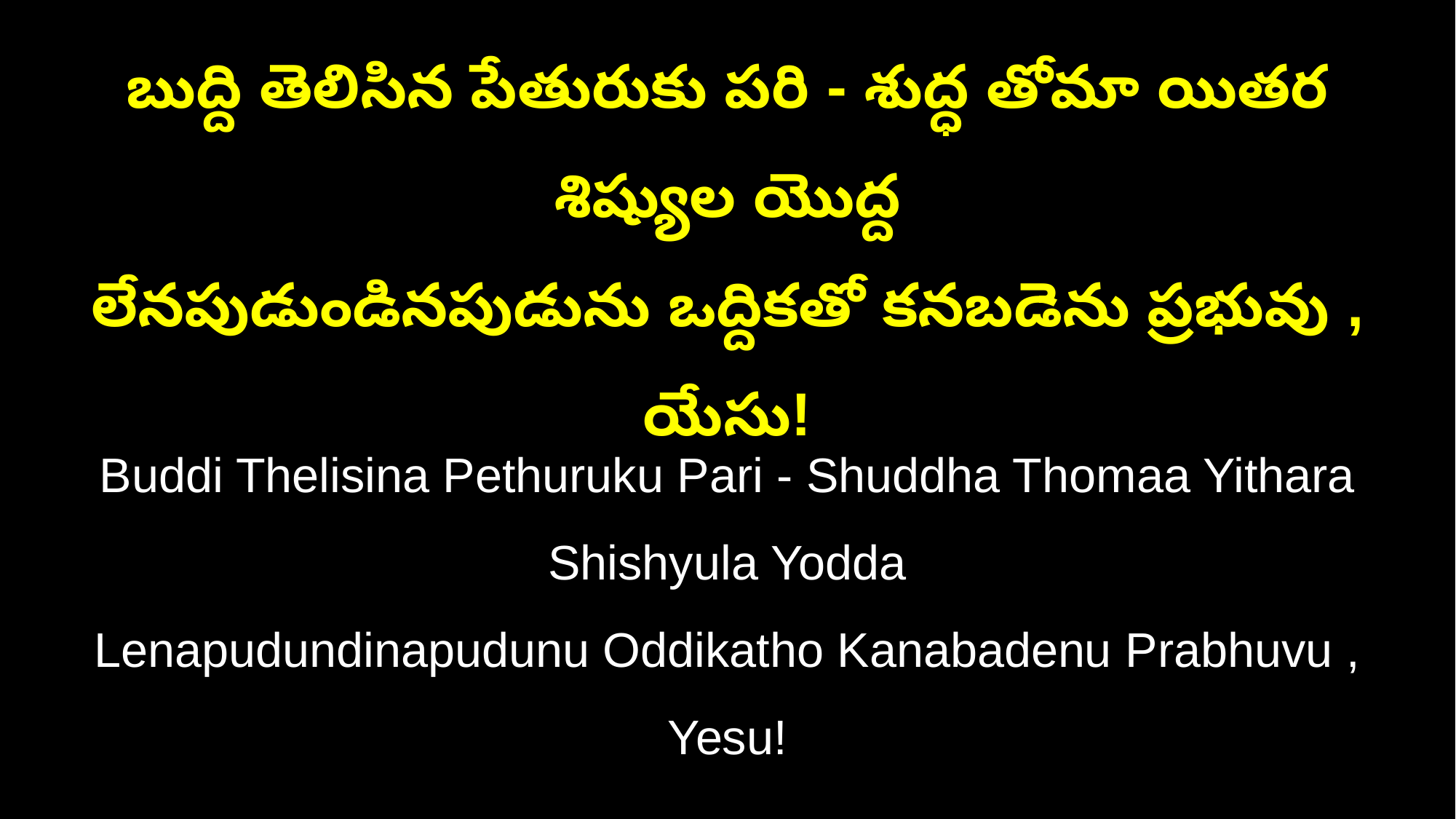

బుద్ది తెలిసిన పేతురుకు పరి - శుద్ధ తోమా యితర శిష్యుల యొద్ద
లేనపుడుండినపుడును ఒద్దికతో కనబడెను ప్రభువు , యేసు!
Buddi Thelisina Pethuruku Pari - Shuddha Thomaa Yithara Shishyula Yodda
Lenapudundinapudunu Oddikatho Kanabadenu Prabhuvu , Yesu!